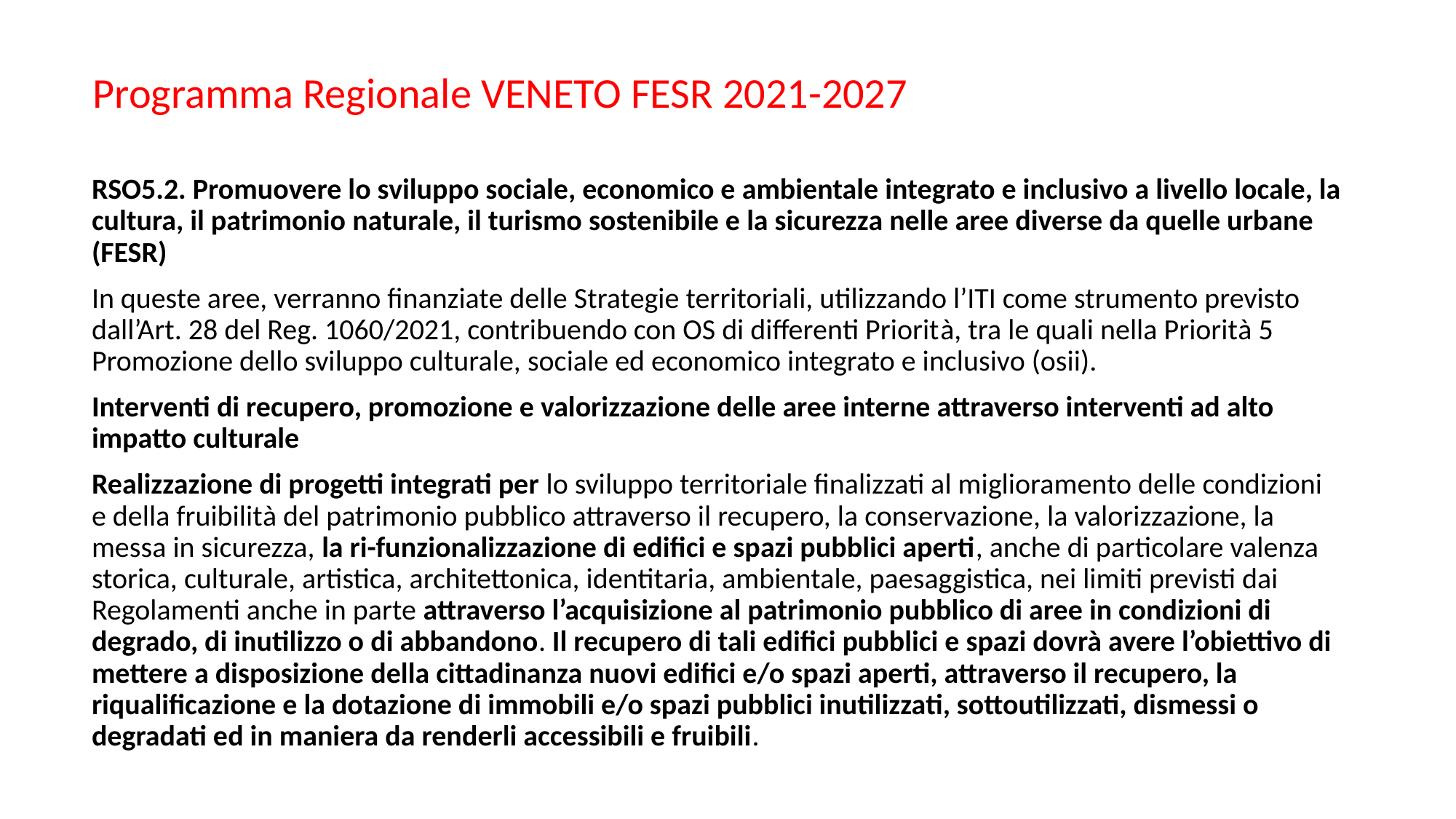

# Programma Regionale VENETO FESR 2021-2027
RSO5.2. Promuovere lo sviluppo sociale, economico e ambientale integrato e inclusivo a livello locale, la cultura, il patrimonio naturale, il turismo sostenibile e la sicurezza nelle aree diverse da quelle urbane (FESR)
In queste aree, verranno finanziate delle Strategie territoriali, utilizzando l’ITI come strumento previsto dall’Art. 28 del Reg. 1060/2021, contribuendo con OS di differenti Priorità, tra le quali nella Priorità 5 Promozione dello sviluppo culturale, sociale ed economico integrato e inclusivo (osii).
Interventi di recupero, promozione e valorizzazione delle aree interne attraverso interventi ad alto impatto culturale
Realizzazione di progetti integrati per lo sviluppo territoriale finalizzati al miglioramento delle condizioni e della fruibilità del patrimonio pubblico attraverso il recupero, la conservazione, la valorizzazione, la messa in sicurezza, la ri-funzionalizzazione di edifici e spazi pubblici aperti, anche di particolare valenza storica, culturale, artistica, architettonica, identitaria, ambientale, paesaggistica, nei limiti previsti dai Regolamenti anche in parte attraverso l’acquisizione al patrimonio pubblico di aree in condizioni di degrado, di inutilizzo o di abbandono. Il recupero di tali edifici pubblici e spazi dovrà avere l’obiettivo di mettere a disposizione della cittadinanza nuovi edifici e/o spazi aperti, attraverso il recupero, la riqualificazione e la dotazione di immobili e/o spazi pubblici inutilizzati, sottoutilizzati, dismessi o degradati ed in maniera da renderli accessibili e fruibili.